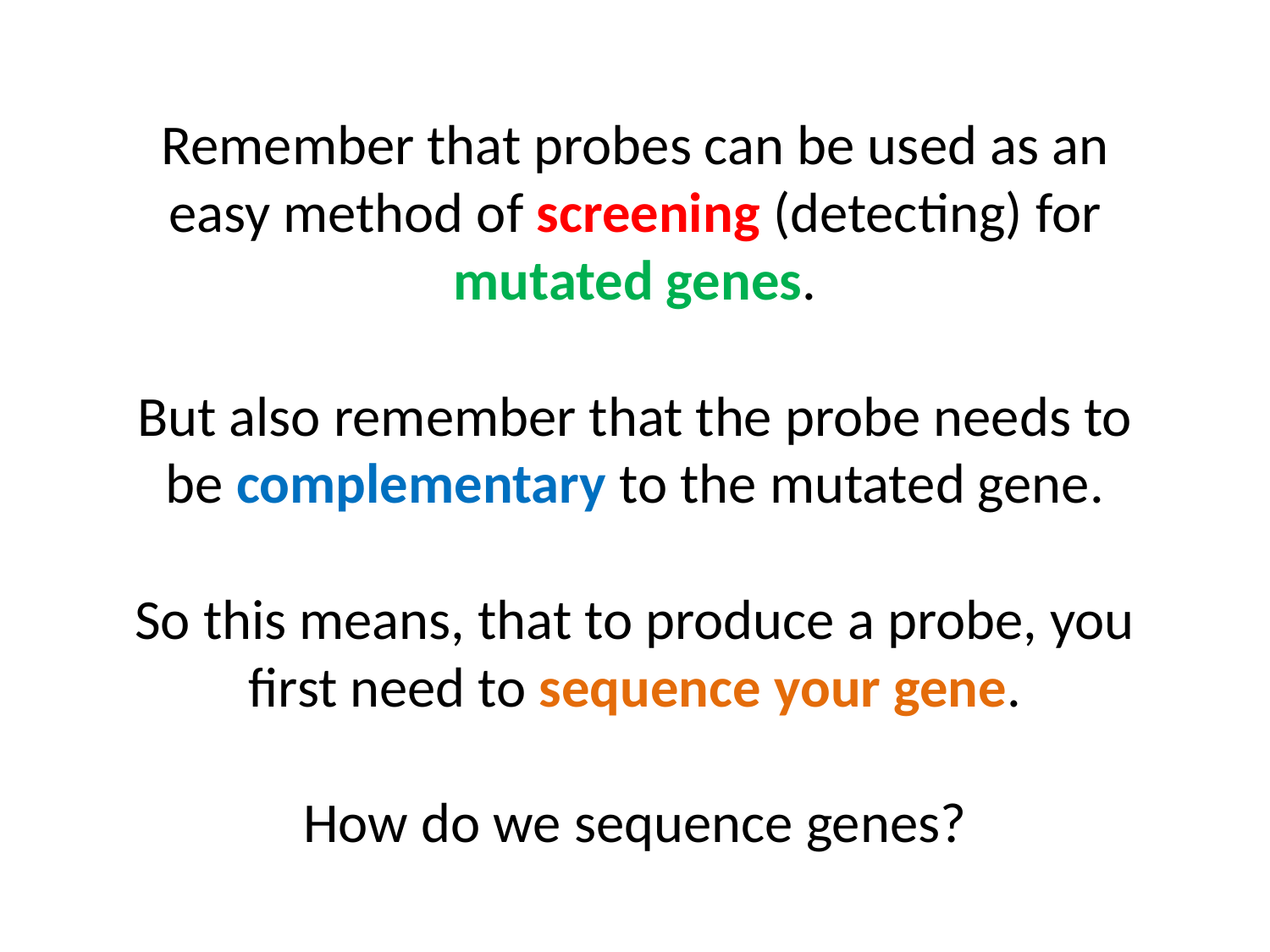

# Remember that probes can be used as an easy method of screening (detecting) for mutated genes. But also remember that the probe needs to be complementary to the mutated gene. So this means, that to produce a probe, you first need to sequence your gene. How do we sequence genes?